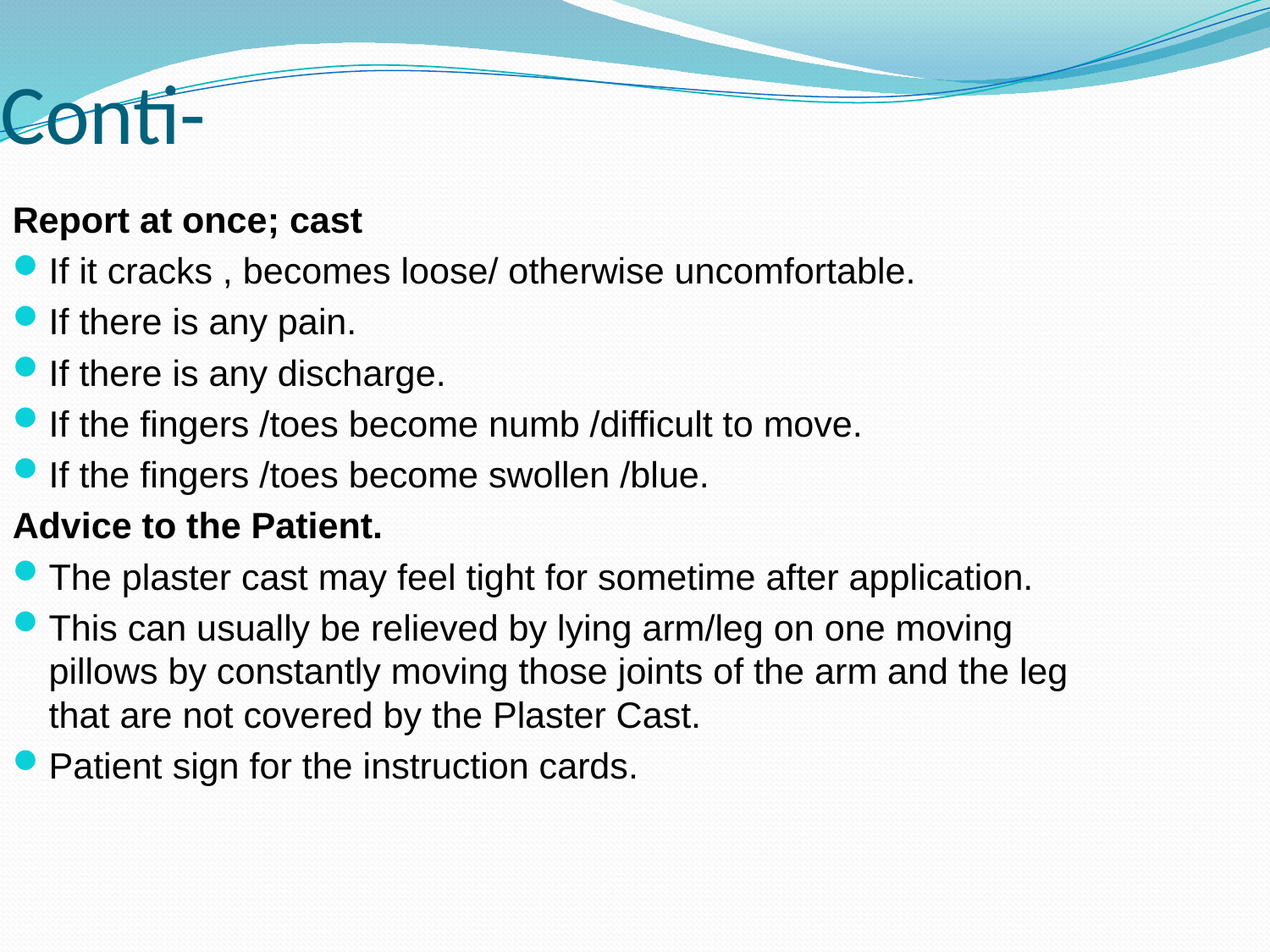

Conti-
Report at once; cast
If it cracks , becomes loose/ otherwise uncomfortable.
If there is any pain.
If there is any discharge.
If the fingers /toes become numb /difficult to move.
If the fingers /toes become swollen /blue.
Advice to the Patient.
The plaster cast may feel tight for sometime after application.
This can usually be relieved by lying arm/leg on one moving pillows by constantly moving those joints of the arm and the leg that are not covered by the Plaster Cast.
Patient sign for the instruction cards.